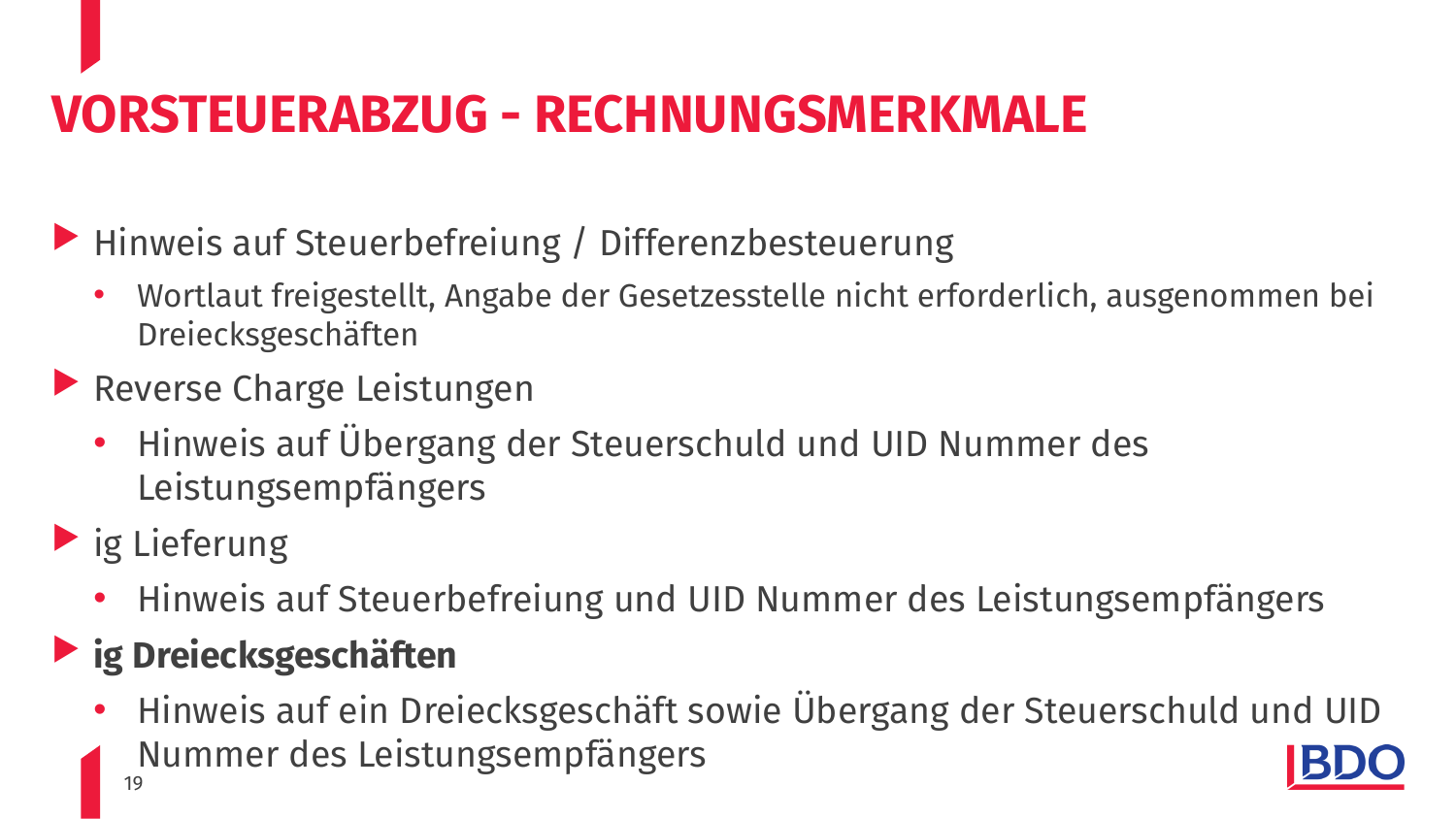

# Vorsteuerabzug - Rechnungsmerkmale
Hinweis auf Steuerbefreiung / Differenzbesteuerung
Wortlaut freigestellt, Angabe der Gesetzesstelle nicht erforderlich, ausgenommen bei Dreiecksgeschäften
Reverse Charge Leistungen
Hinweis auf Übergang der Steuerschuld und UID Nummer des Leistungsempfängers
ig Lieferung
Hinweis auf Steuerbefreiung und UID Nummer des Leistungsempfängers
ig Dreiecksgeschäften
Hinweis auf ein Dreiecksgeschäft sowie Übergang der Steuerschuld und UID Nummer des Leistungsempfängers